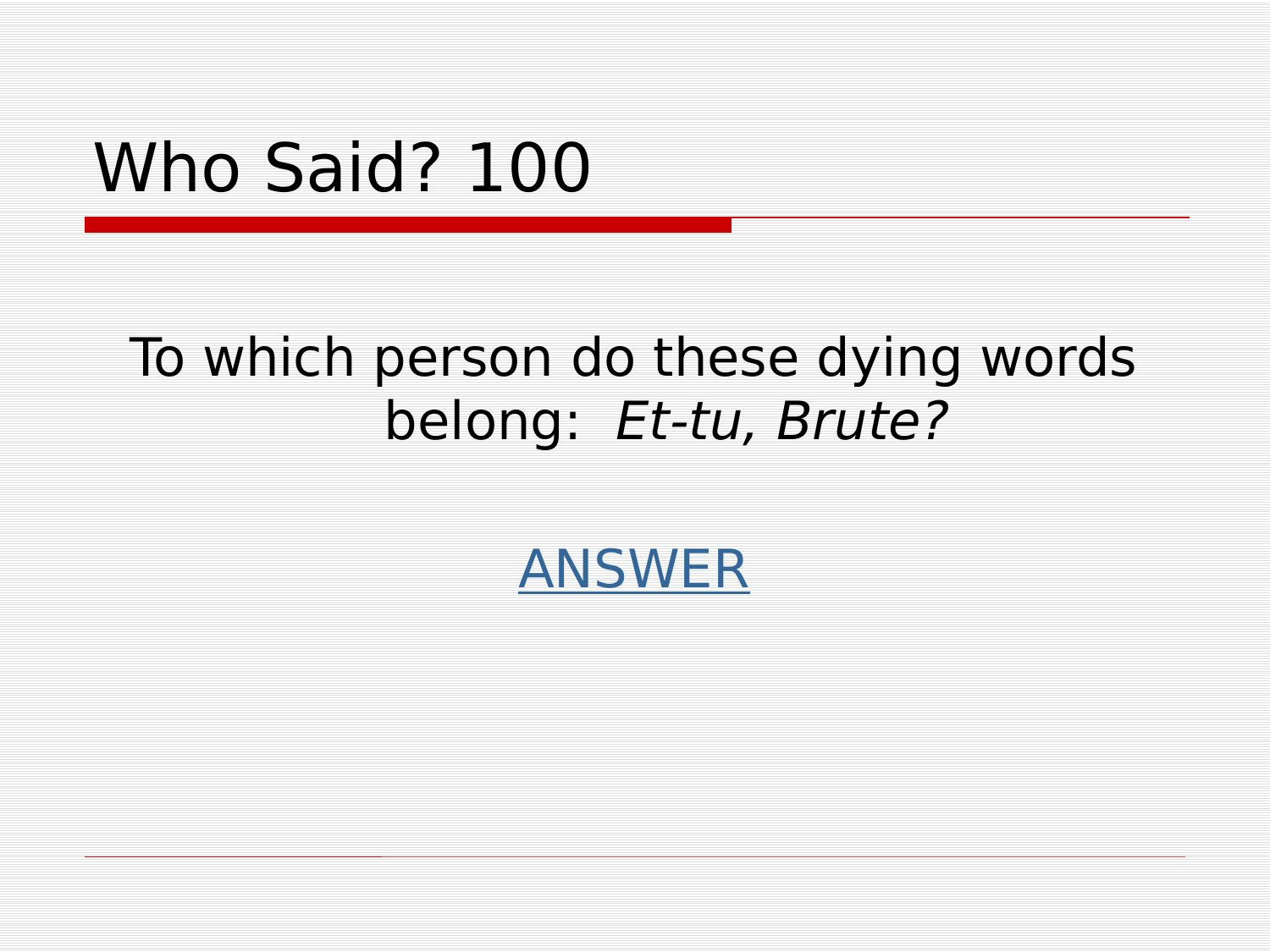

# Who Said? 100

To which person do these dying words belong:  Et-tu, Brute?

ANSWER